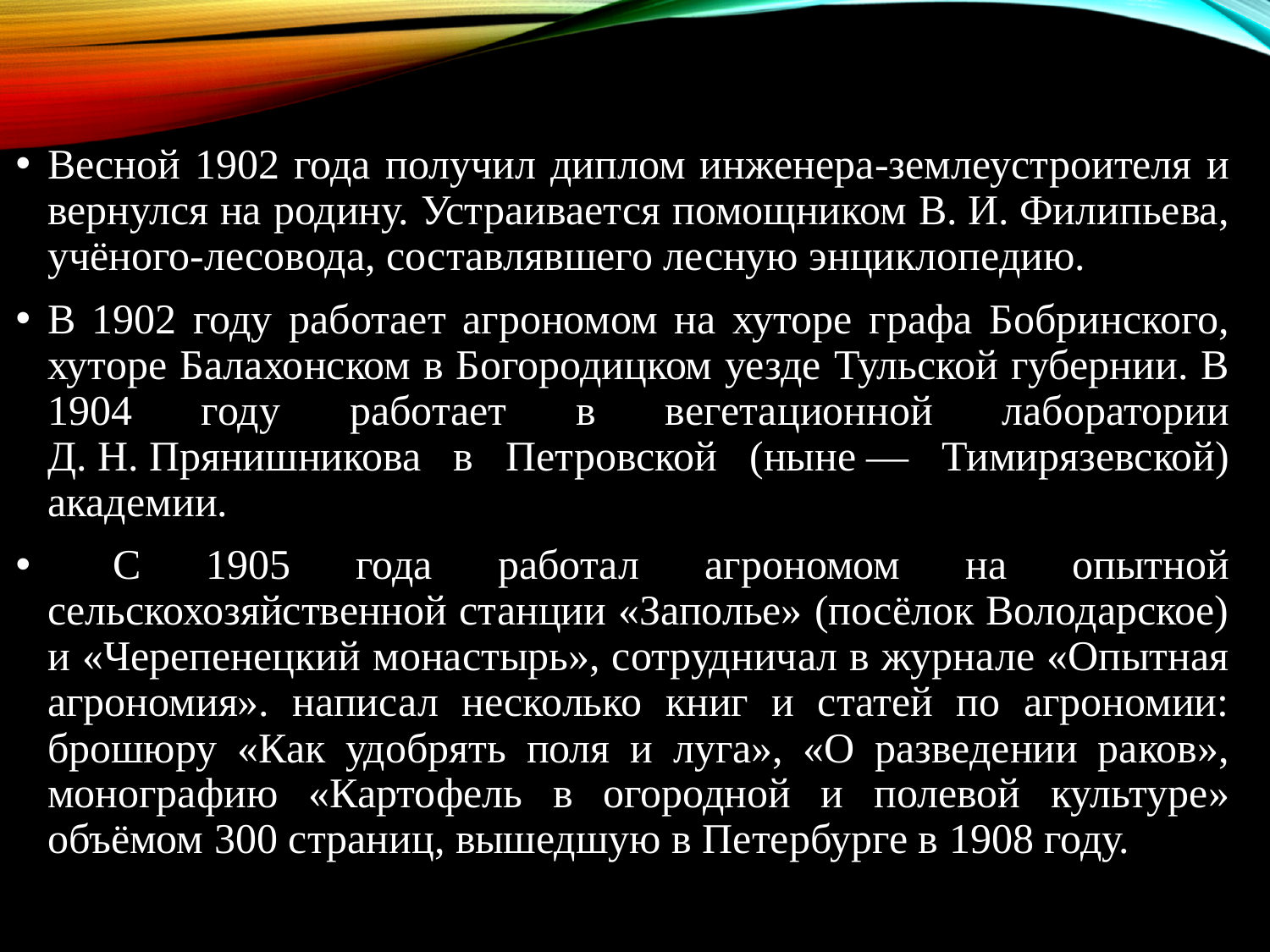

Весной 1902 года получил диплом инженера-землеустроителя и вернулся на родину. Устраивается помощником В. И. Филипьева, учёного-лесовода, составлявшего лесную энциклопедию.
В 1902 году работает агрономом на хуторе графа Бобринского, хуторе Балахонском в Богородицком уезде Тульской губернии. В 1904 году работает в вегетационной лаборатории Д. Н. Прянишникова в Петровской (ныне — Тимирязевской) академии.
 С 1905 года работал агрономом на опытной сельскохозяйственной станции «Заполье» (посёлок Володарское) и «Черепенецкий монастырь», сотрудничал в журнале «Опытная агрономия». написал несколько книг и статей по агрономии: брошюру «Как удобрять поля и луга», «О разведении раков», монографию «Картофель в огородной и полевой культуре» объёмом 300 страниц, вышедшую в Петербурге в 1908 году.